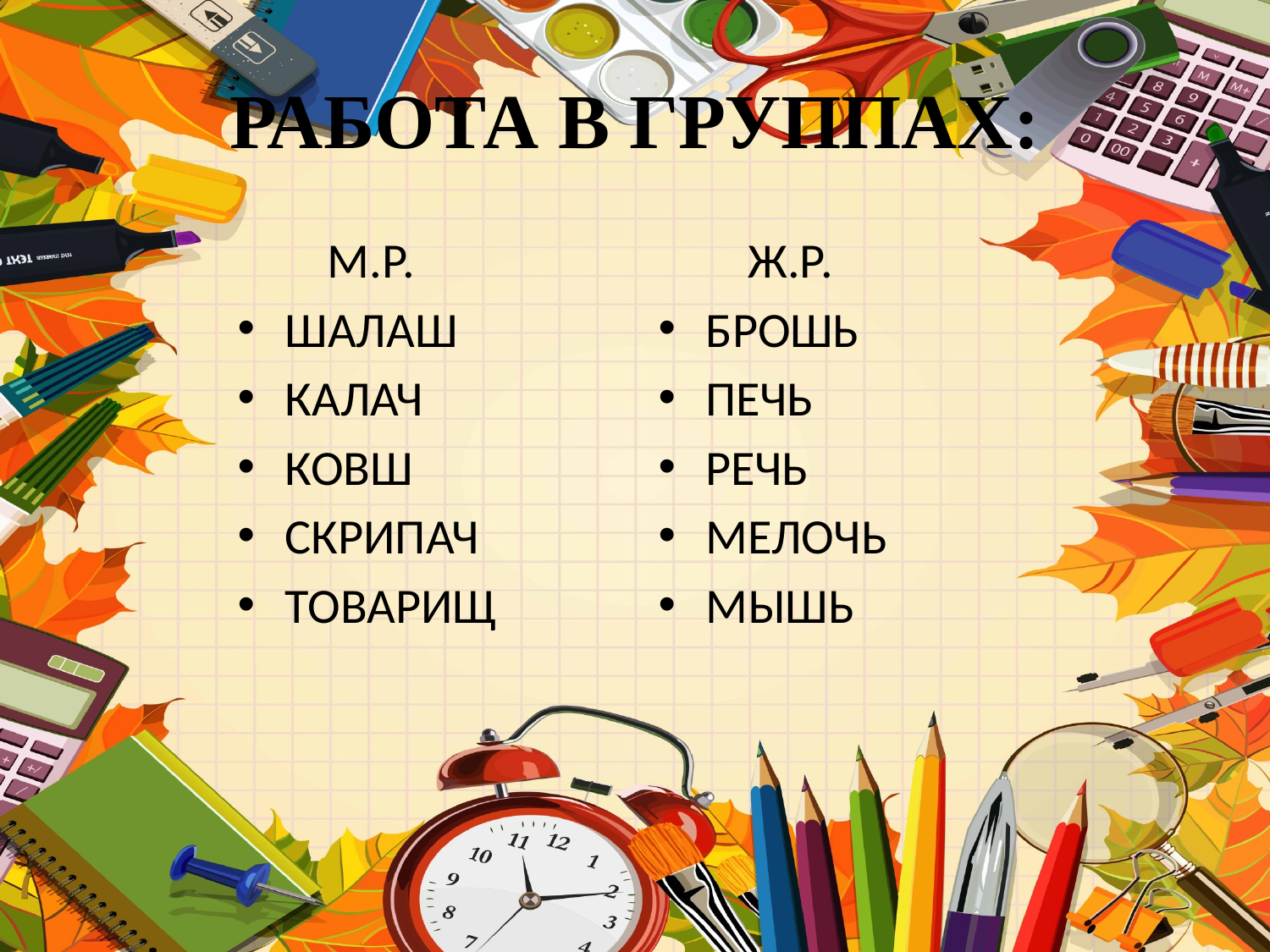

# РАБОТА В ГРУППАХ:
        М.Р.
ШАЛАШ
КАЛАЧ
КОВШ
СКРИПАЧ
ТОВАРИЩ
        Ж.Р.
БРОШЬ
ПЕЧЬ
РЕЧЬ
МЕЛОЧЬ
МЫШЬ